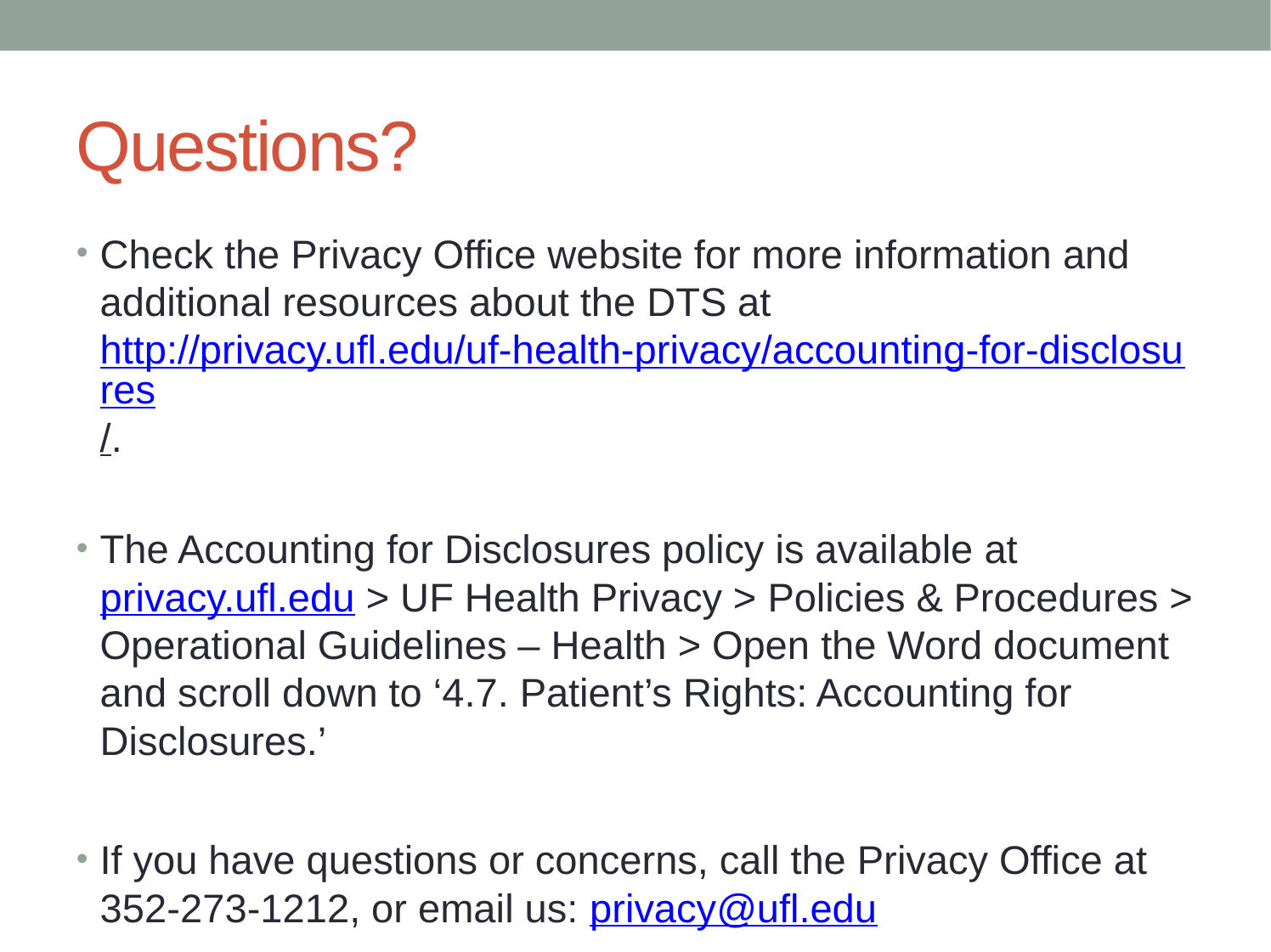

# Questions?
Check the Privacy Office website for more information and additional resources about the DTS at  http://privacy.ufl.edu/uf-health-privacy/accounting-for-disclosures/.

The Accounting for Disclosures policy is available at privacy.ufl.edu > UF Health Privacy > Policies & Procedures > Operational Guidelines – Health > Open the Word document and scroll down to ‘4.7. Patient’s Rights: Accounting for Disclosures.’

If you have questions or concerns, call the Privacy Office at 352-273-1212, or email us: privacy@ufl.edu